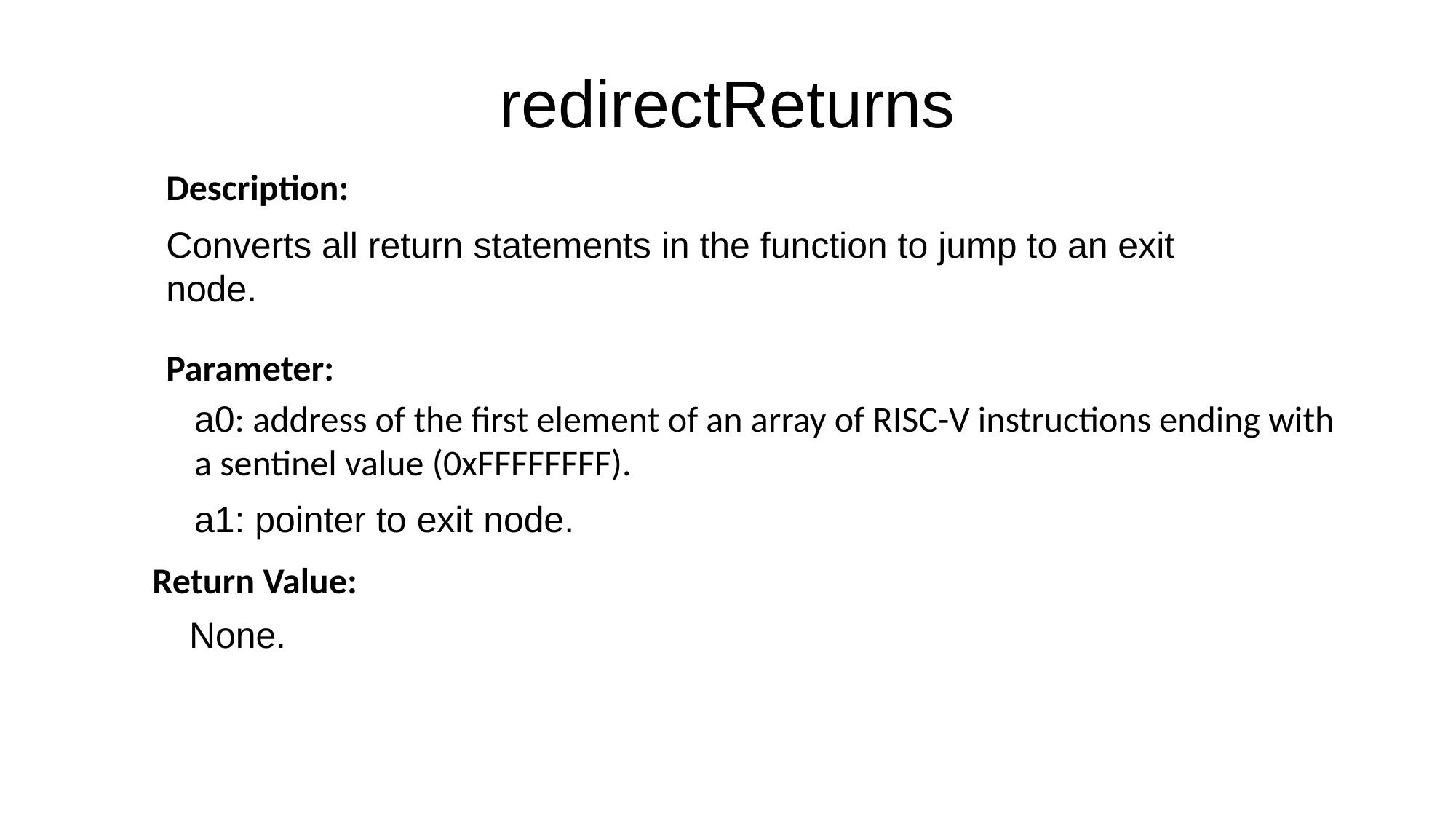

redirectReturns
Description:
Converts all return statements in the function to jump to an exit node.
Parameter:
a0: address of the first element of an array of RISC-V instructions ending with a sentinel value (0xFFFFFFFF).
a1: pointer to exit node.
Return Value:
None.